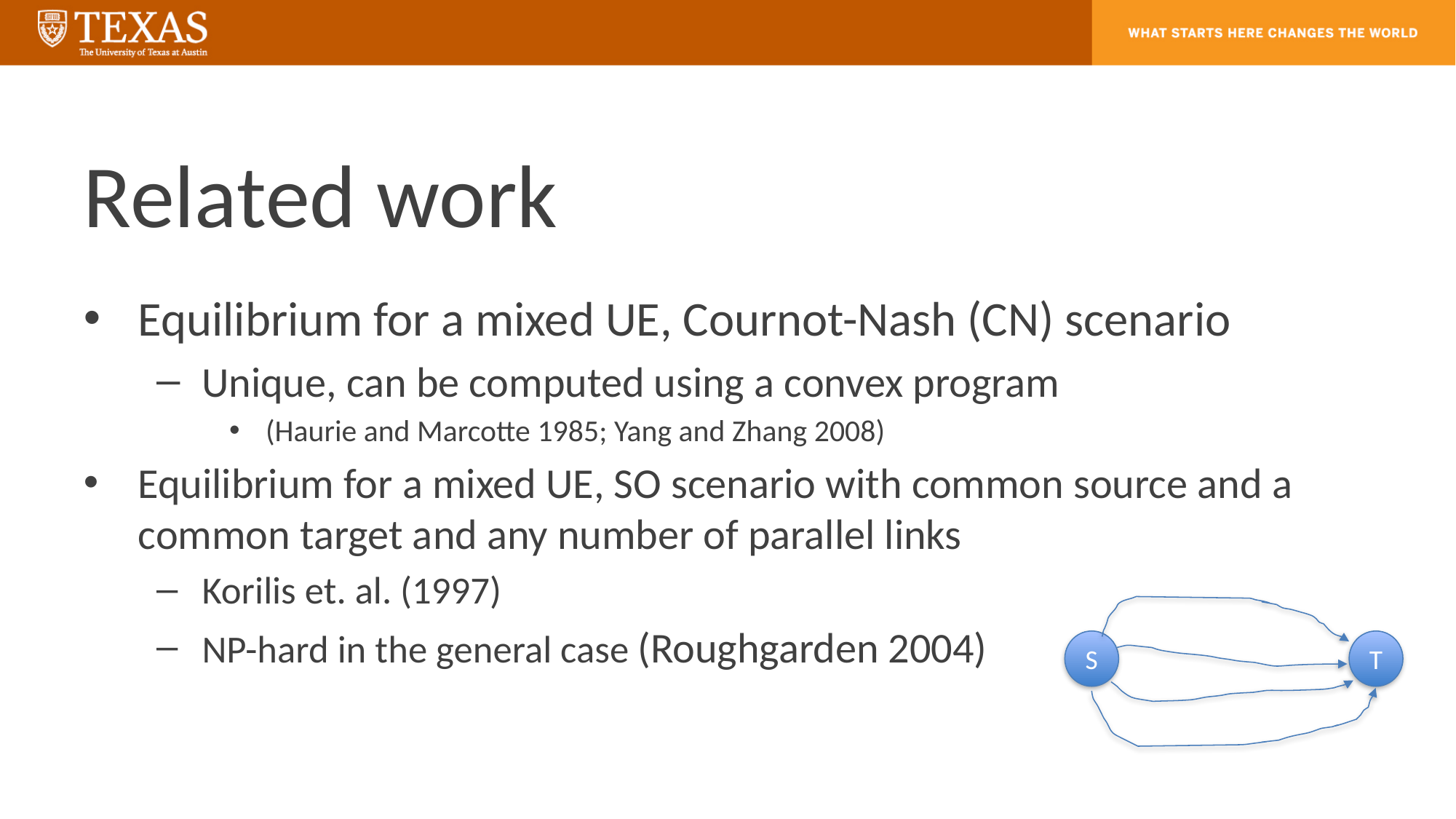

# Related work
Equilibrium for a mixed UE, Cournot-Nash (CN) scenario
Unique, can be computed using a convex program
(Haurie and Marcotte 1985; Yang and Zhang 2008)
Equilibrium for a mixed UE, SO scenario with common source and a common target and any number of parallel links
Korilis et. al. (1997)
NP-hard in the general case (Roughgarden 2004)

T
S